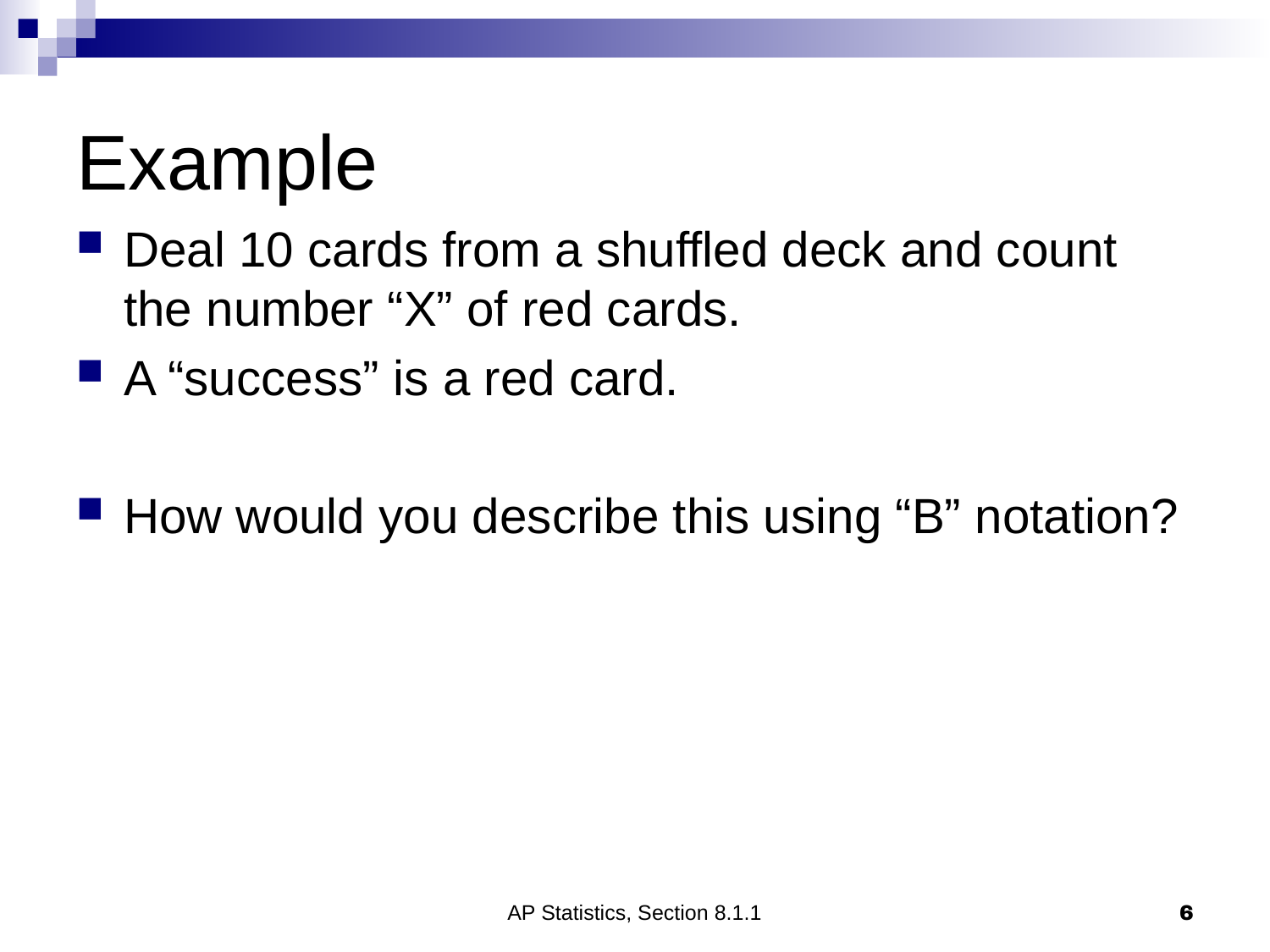

# Example
Deal 10 cards from a shuffled deck and count the number “X” of red cards.
A “success” is a red card.

How would you describe this using “B” notation?

AP Statistics, Section 8.1.1
6